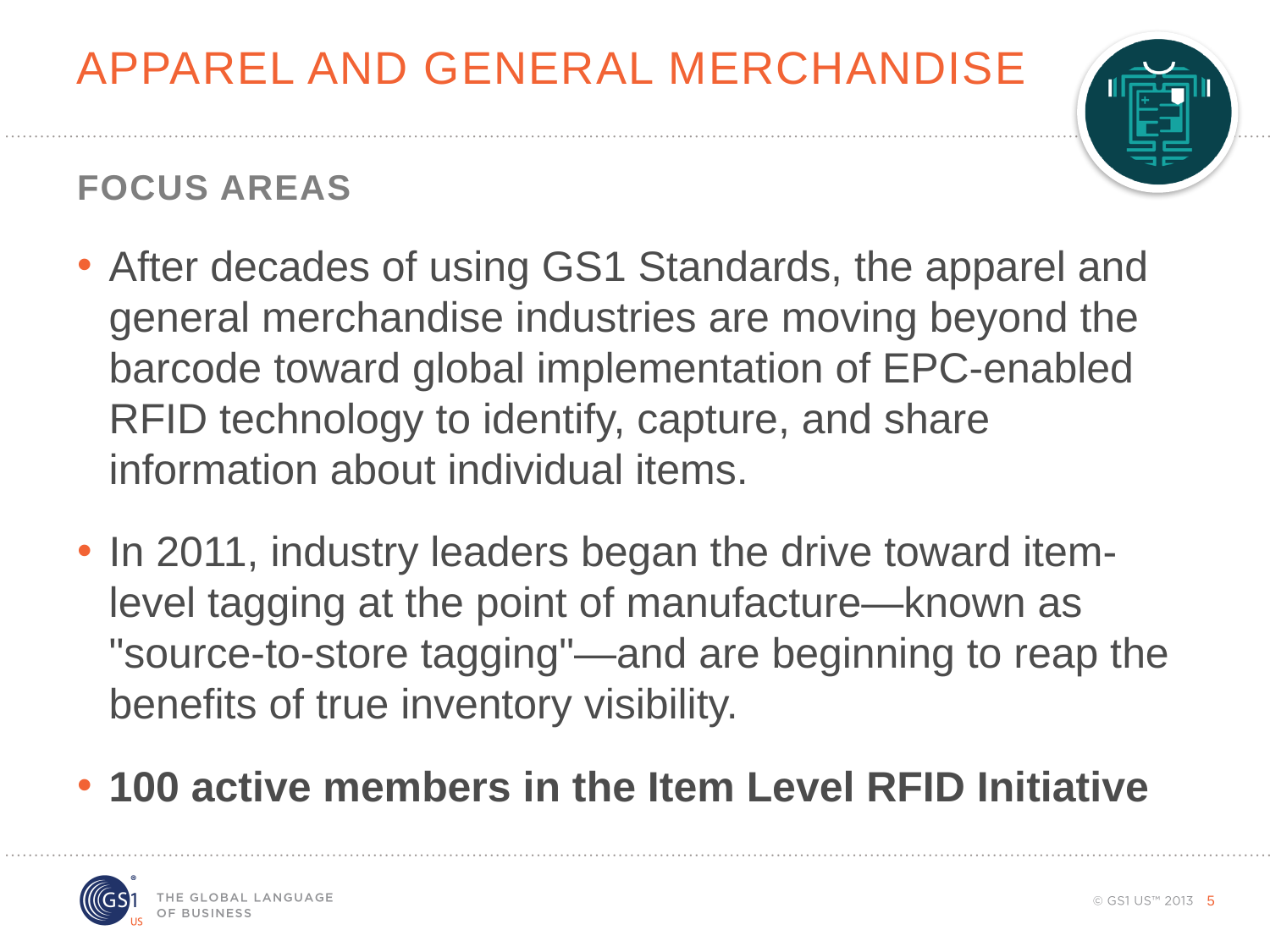

# Apparel and general merchandise
Focus areas
After decades of using GS1 Standards, the apparel and general merchandise industries are moving beyond the barcode toward global implementation of EPC-enabled RFID technology to identify, capture, and share information about individual items.
In 2011, industry leaders began the drive toward item- level tagging at the point of manufacture—known as "source-to-store tagging"—and are beginning to reap the benefits of true inventory visibility.
100 active members in the Item Level RFID Initiative
5